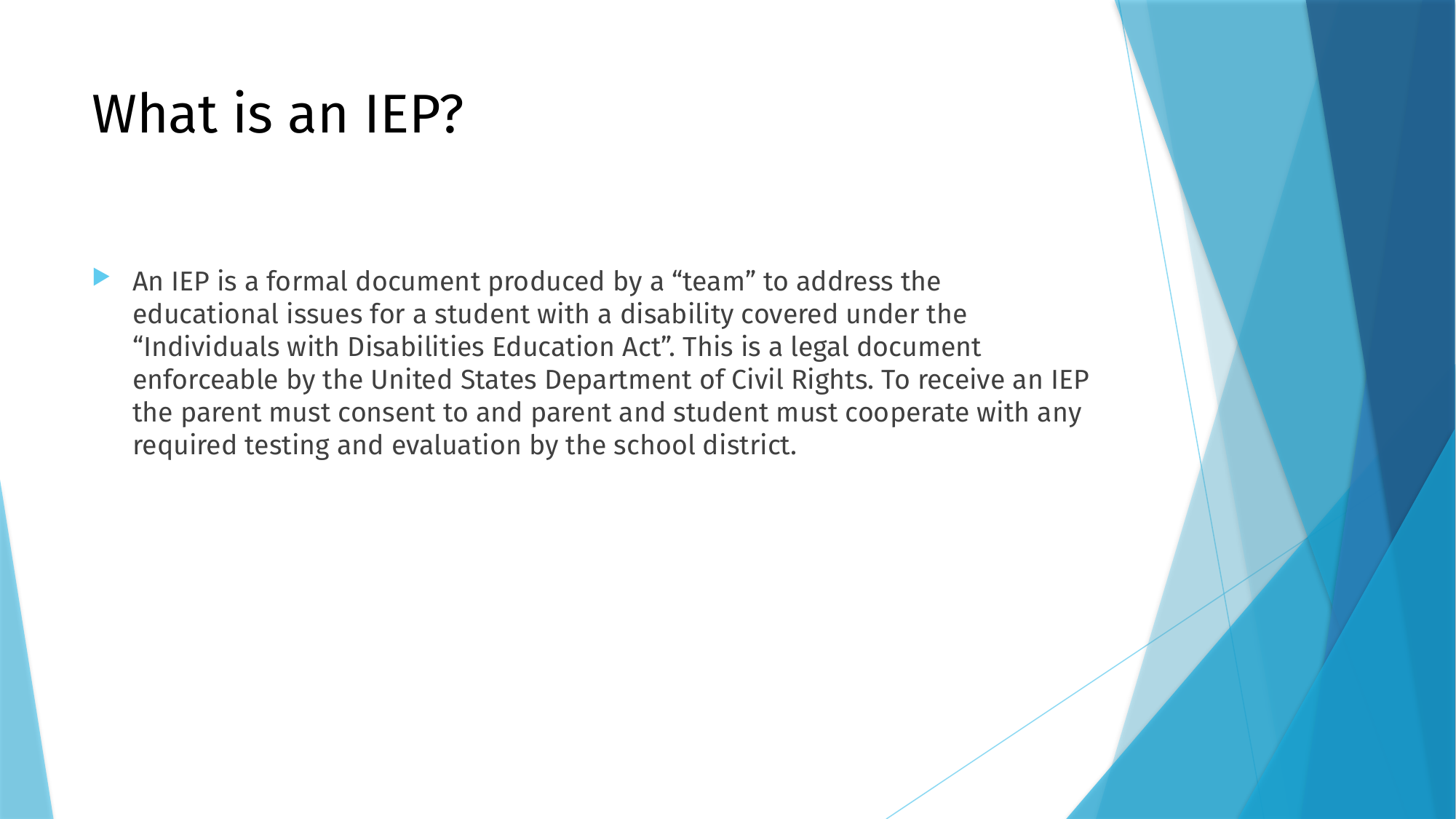

# What is an IEP?
An IEP is a formal document produced by a “team” to address the educational issues for a student with a disability covered under the “Individuals with Disabilities Education Act”. This is a legal document enforceable by the United States Department of Civil Rights. To receive an IEP the parent must consent to and parent and student must cooperate with any required testing and evaluation by the school district.